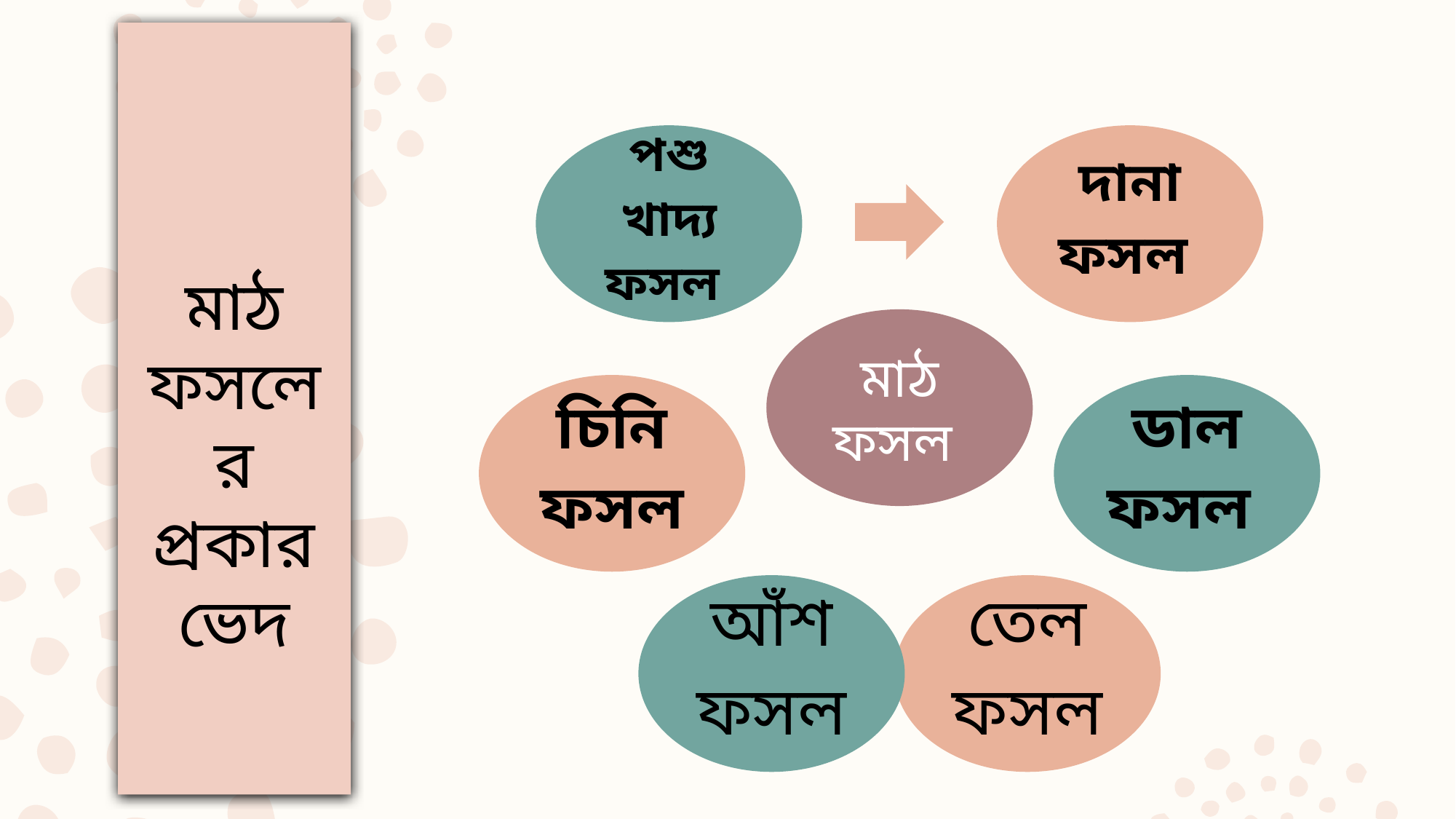

মাঠ ফসল
দানা ফসল
আঁশ ফসল
চিনি ফসল
পশু খাদ্য ফসল
তেল ফসল
ডাল ফসল

মাঠ ফসলের প্রকারভেদ